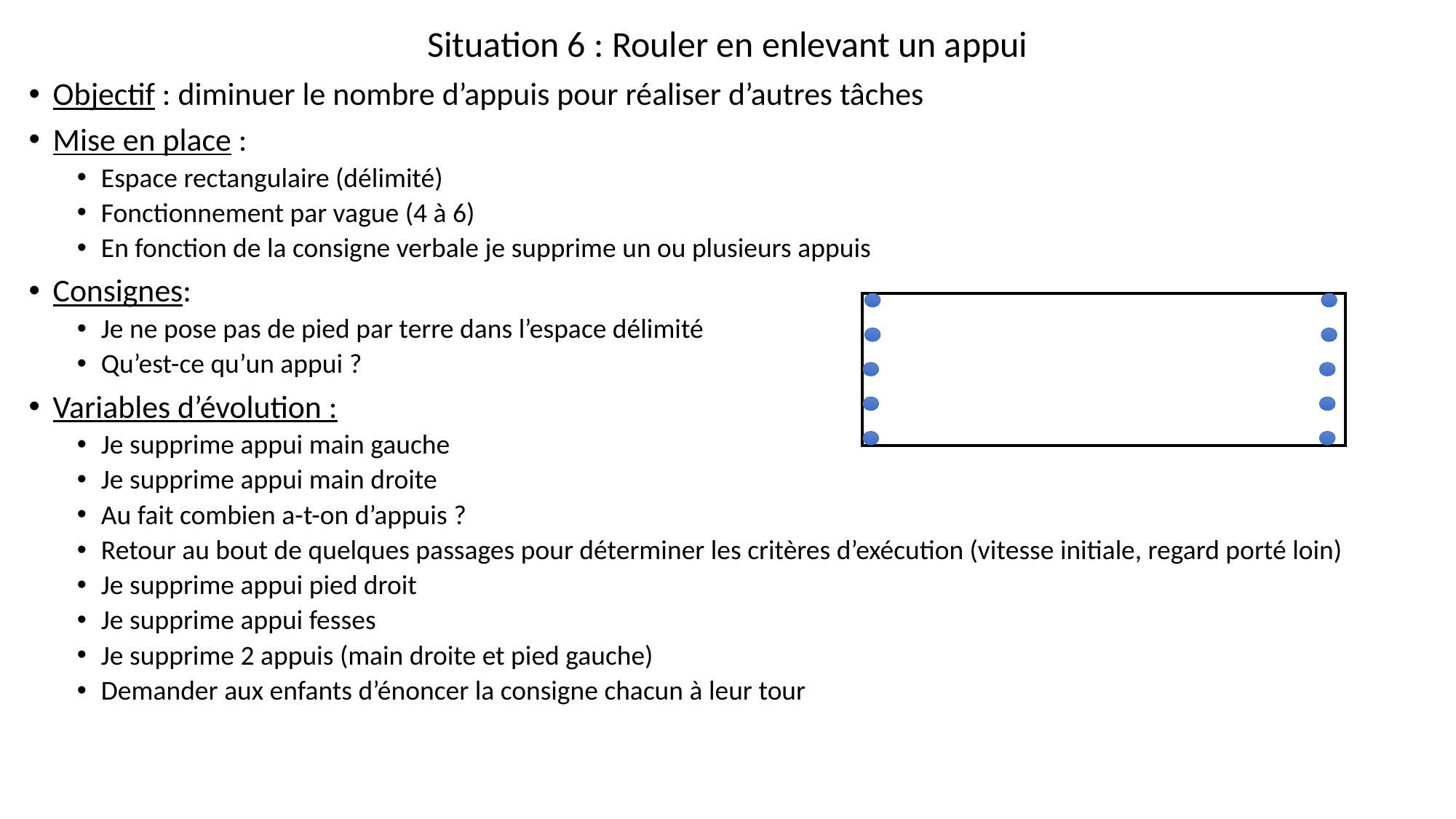

# Situation 6 : Rouler en enlevant un appui
Objectif : diminuer le nombre d’appuis pour réaliser d’autres tâches
Mise en place :
Espace rectangulaire (délimité)
Fonctionnement par vague (4 à 6)
En fonction de la consigne verbale je supprime un ou plusieurs appuis
Consignes:
Je ne pose pas de pied par terre dans l’espace délimité
Qu’est-ce qu’un appui ?
Variables d’évolution :
Je supprime appui main gauche
Je supprime appui main droite
Au fait combien a-t-on d’appuis ?
Retour au bout de quelques passages pour déterminer les critères d’exécution (vitesse initiale, regard porté loin)
Je supprime appui pied droit
Je supprime appui fesses
Je supprime 2 appuis (main droite et pied gauche)
Demander aux enfants d’énoncer la consigne chacun à leur tour